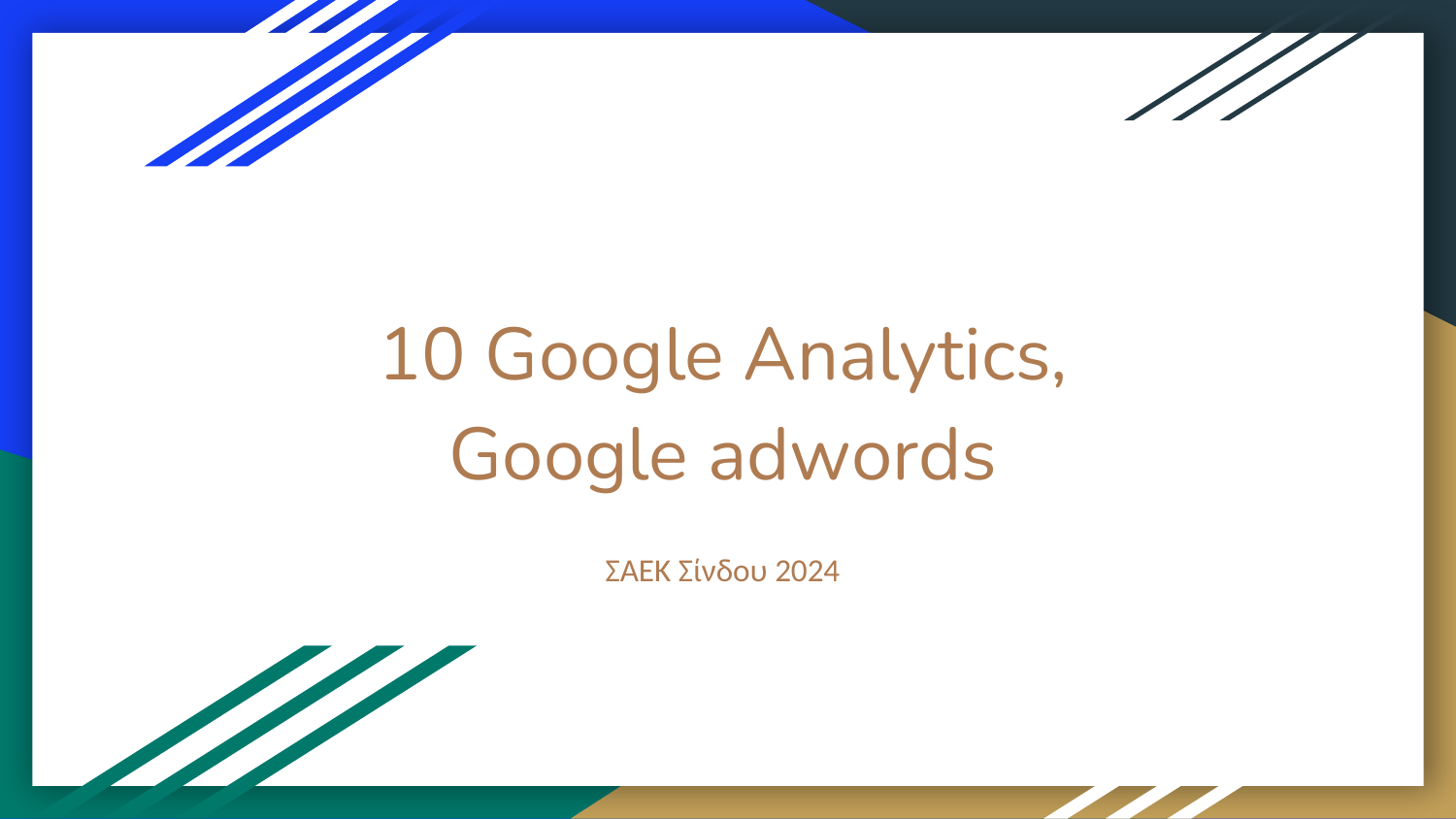

# 10 Google Analytics, Google adwords
ΣΑΕΚ Σίνδου 2024